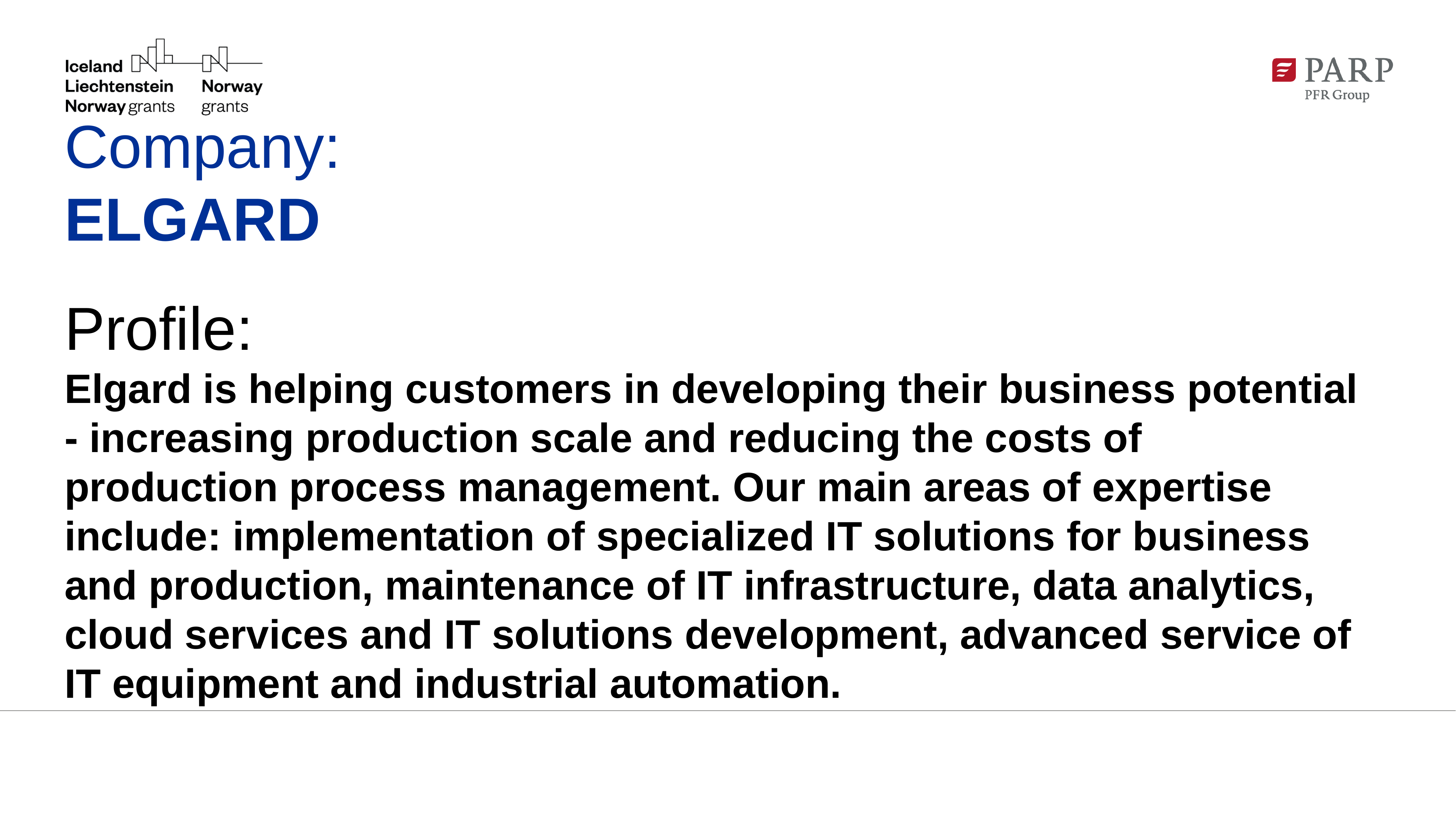

# Company: ELGARD Profile: Elgard is helping customers in developing their business potential - increasing production scale and reducing the costs of production process management. Our main areas of expertise include: implementation of specialized IT solutions for business and production, maintenance of IT infrastructure, data analytics, cloud services and IT solutions development, advanced service of IT equipment and industrial automation.